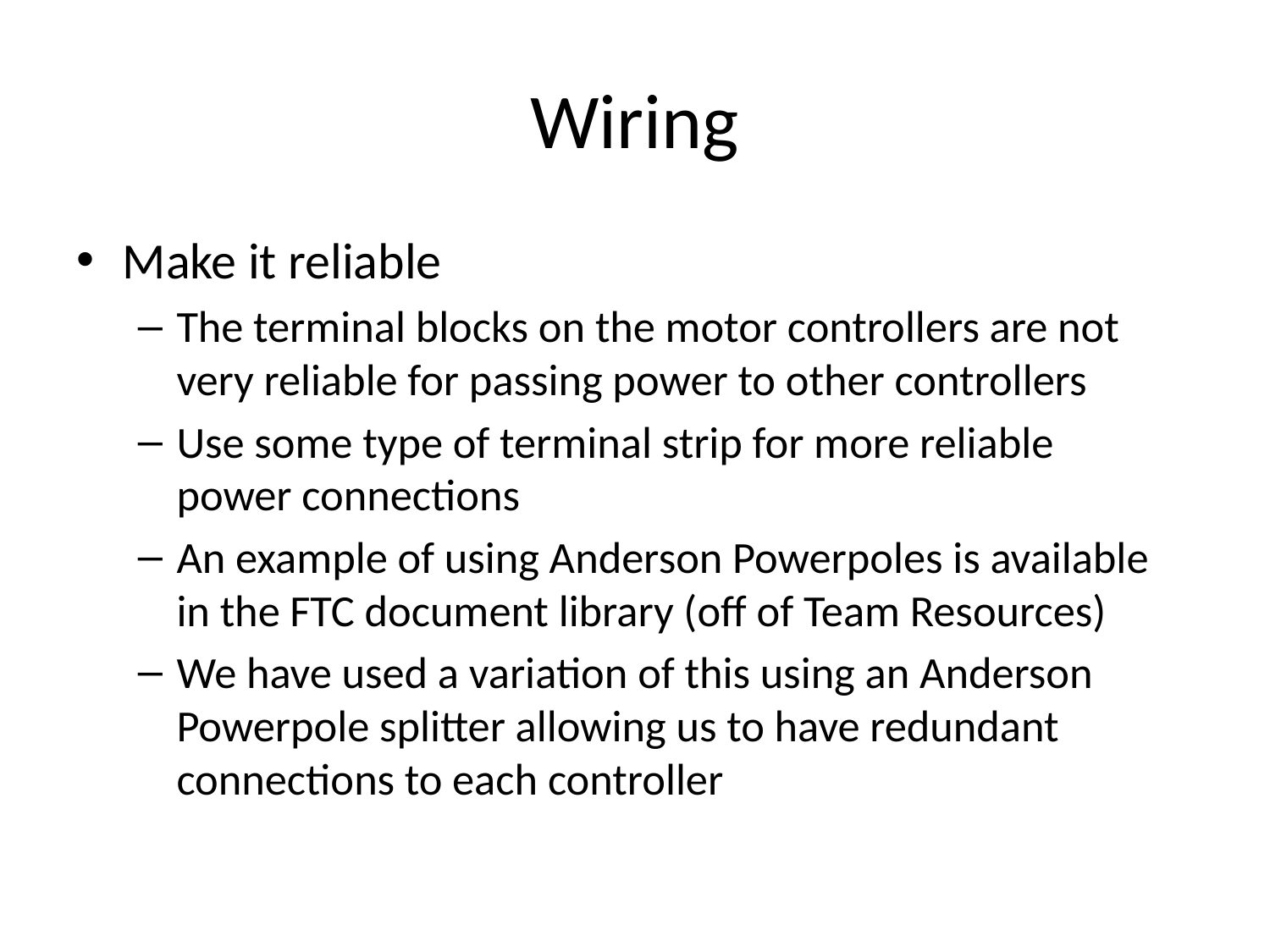

# Wiring
Make it reliable
The terminal blocks on the motor controllers are not very reliable for passing power to other controllers
Use some type of terminal strip for more reliable power connections
An example of using Anderson Powerpoles is available in the FTC document library (off of Team Resources)
We have used a variation of this using an Anderson Powerpole splitter allowing us to have redundant connections to each controller